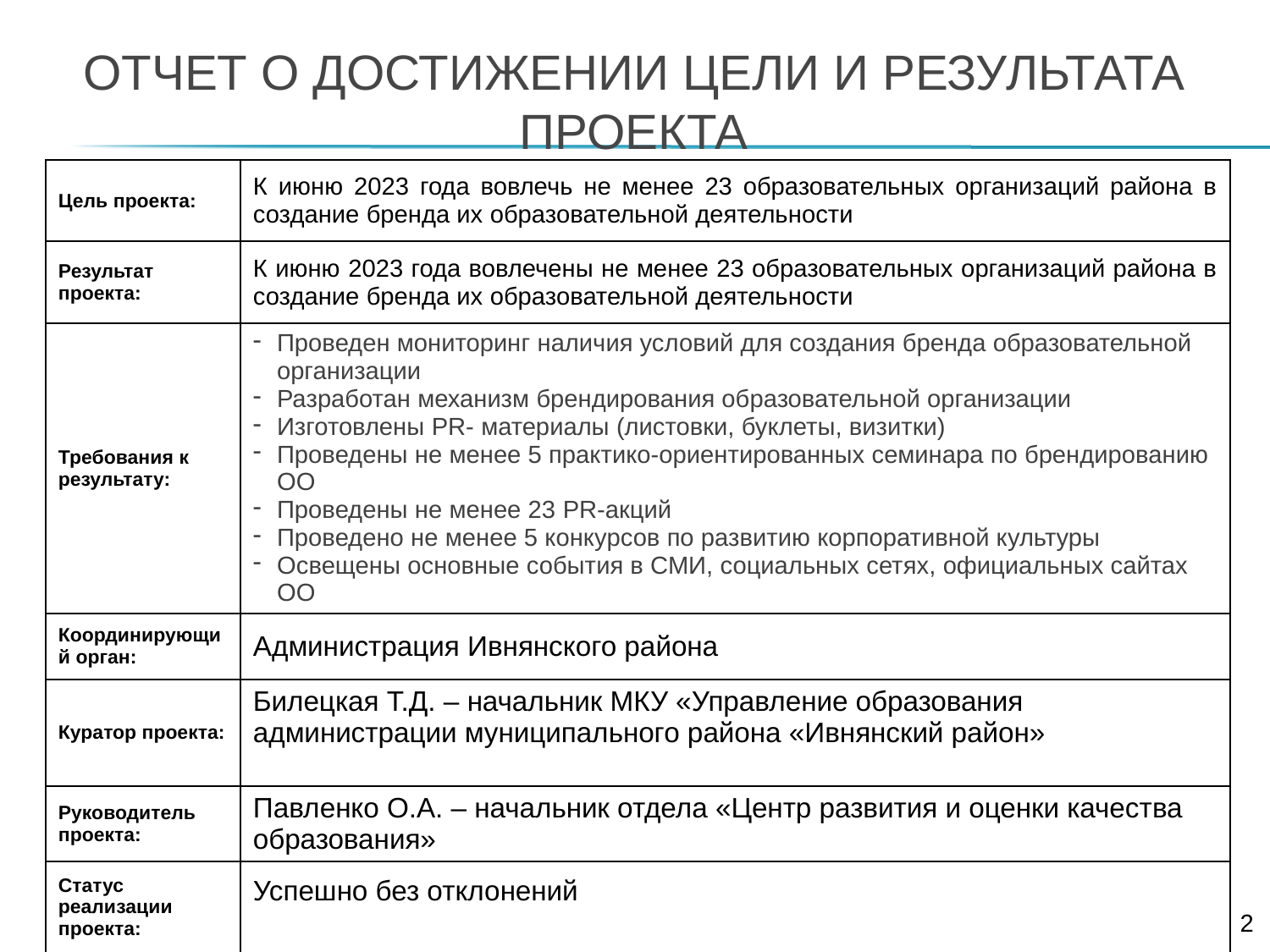

ОТЧЕТ О ДОСТИЖЕНИИ ЦЕЛИ И РЕЗУЛЬТАТА ПРОЕКТА
| Цель проекта: | К июню 2023 года вовлечь не менее 23 образовательных организаций района в создание бренда их образовательной деятельности |
| --- | --- |
| Результат проекта: | К июню 2023 года вовлечены не менее 23 образовательных организаций района в создание бренда их образовательной деятельности |
| Требования к результату: | Проведен мониторинг наличия условий для создания бренда образовательной организации Разработан механизм брендирования образовательной организации Изготовлены PR- материалы (листовки, буклеты, визитки) Проведены не менее 5 практико-ориентированных семинара по брендированию ОО Проведены не менее 23 PR-акций Проведено не менее 5 конкурсов по развитию корпоративной культуры Освещены основные события в СМИ, социальных сетях, официальных сайтах ОО |
| Координирующий орган: | Администрация Ивнянского района |
| Куратор проекта: | Билецкая Т.Д. – начальник МКУ «Управление образования администрации муниципального района «Ивнянский район» |
| Руководитель проекта: | Павленко О.А. – начальник отдела «Центр развития и оценки качества образования» |
| Статус реализации проекта: | Успешно без отклонений |
2